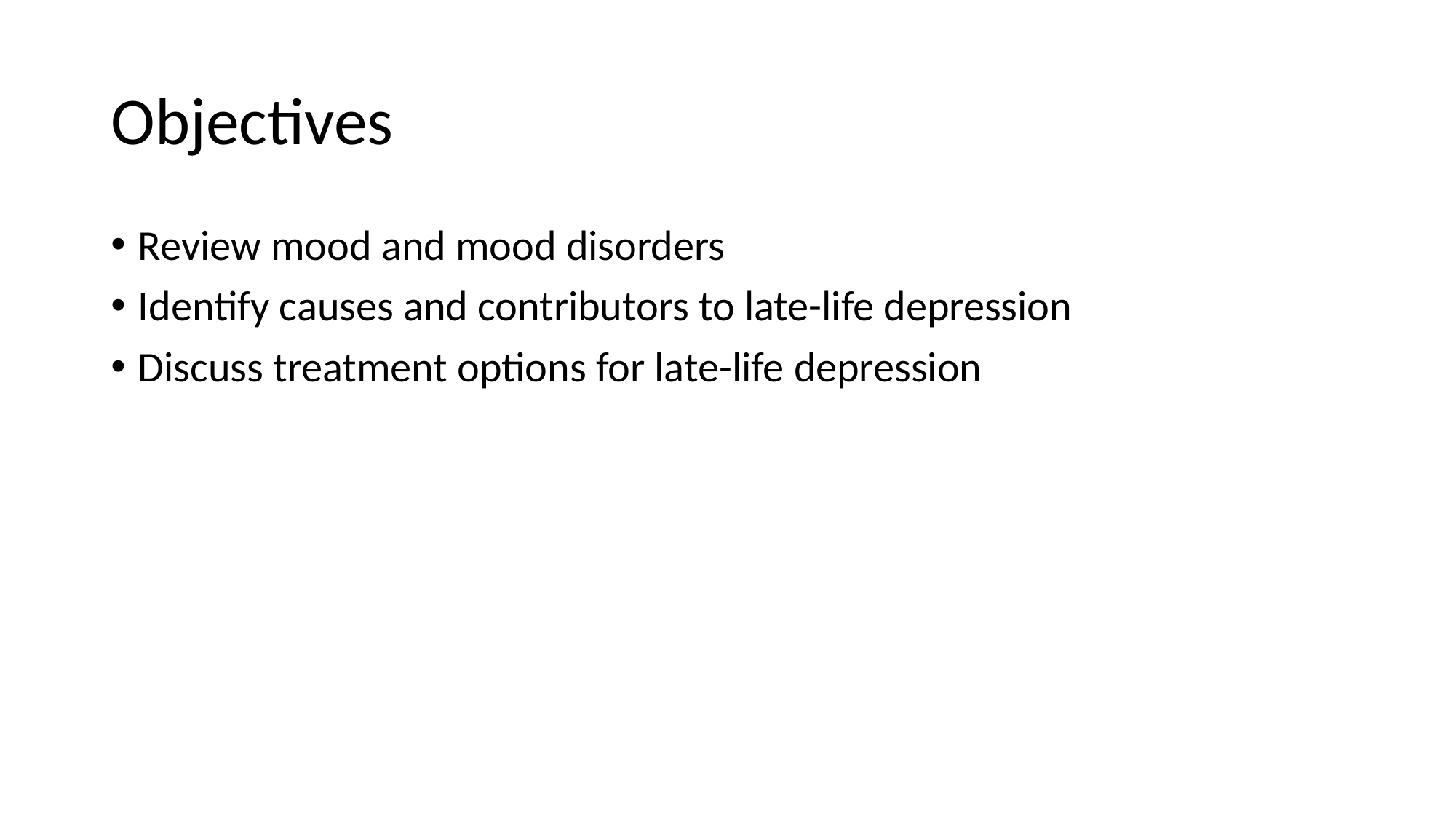

# Objectives
Review mood and mood disorders
Identify causes and contributors to late-life depression
Discuss treatment options for late-life depression